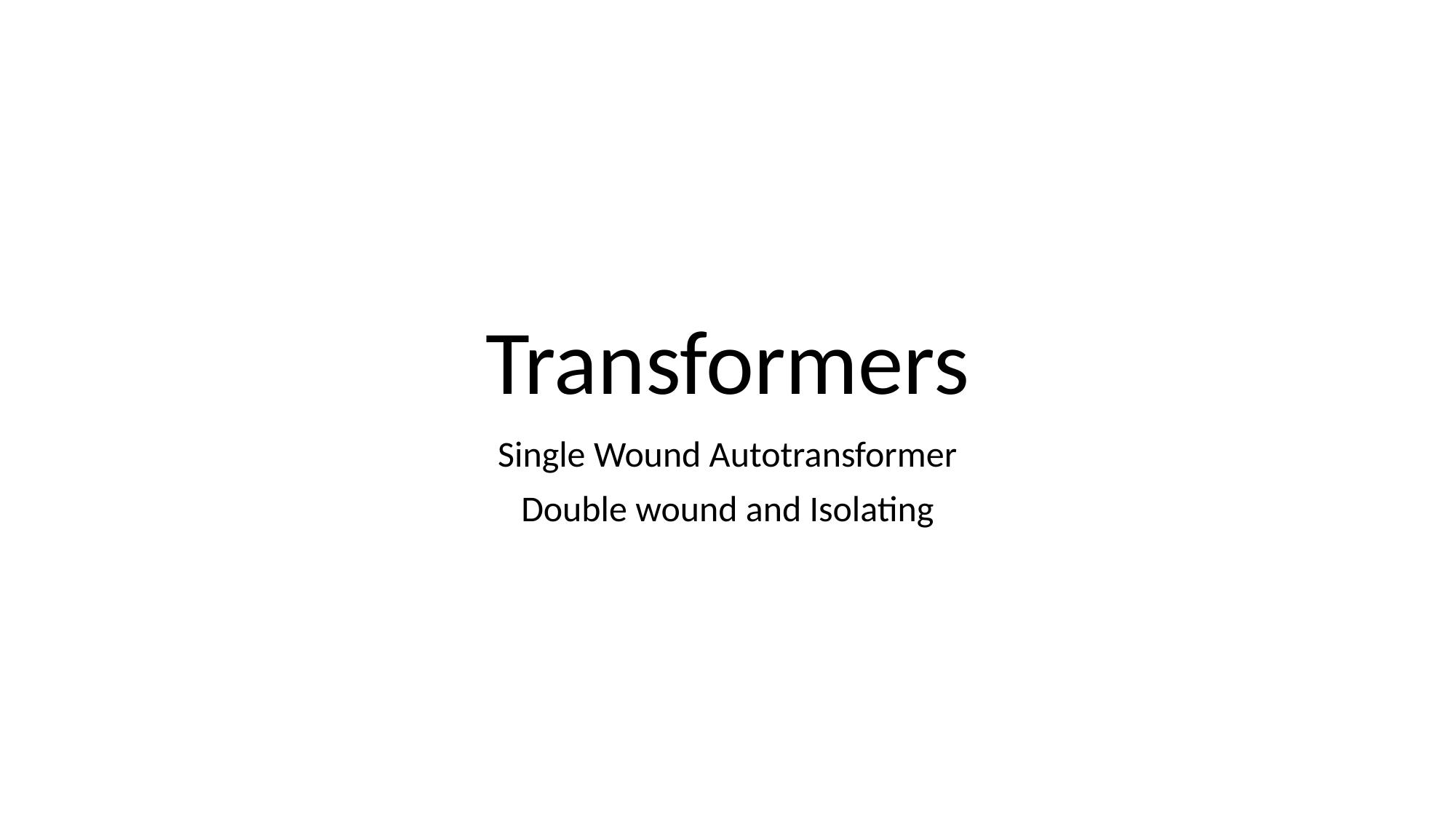

# Transformers
Single Wound Autotransformer
Double wound and Isolating